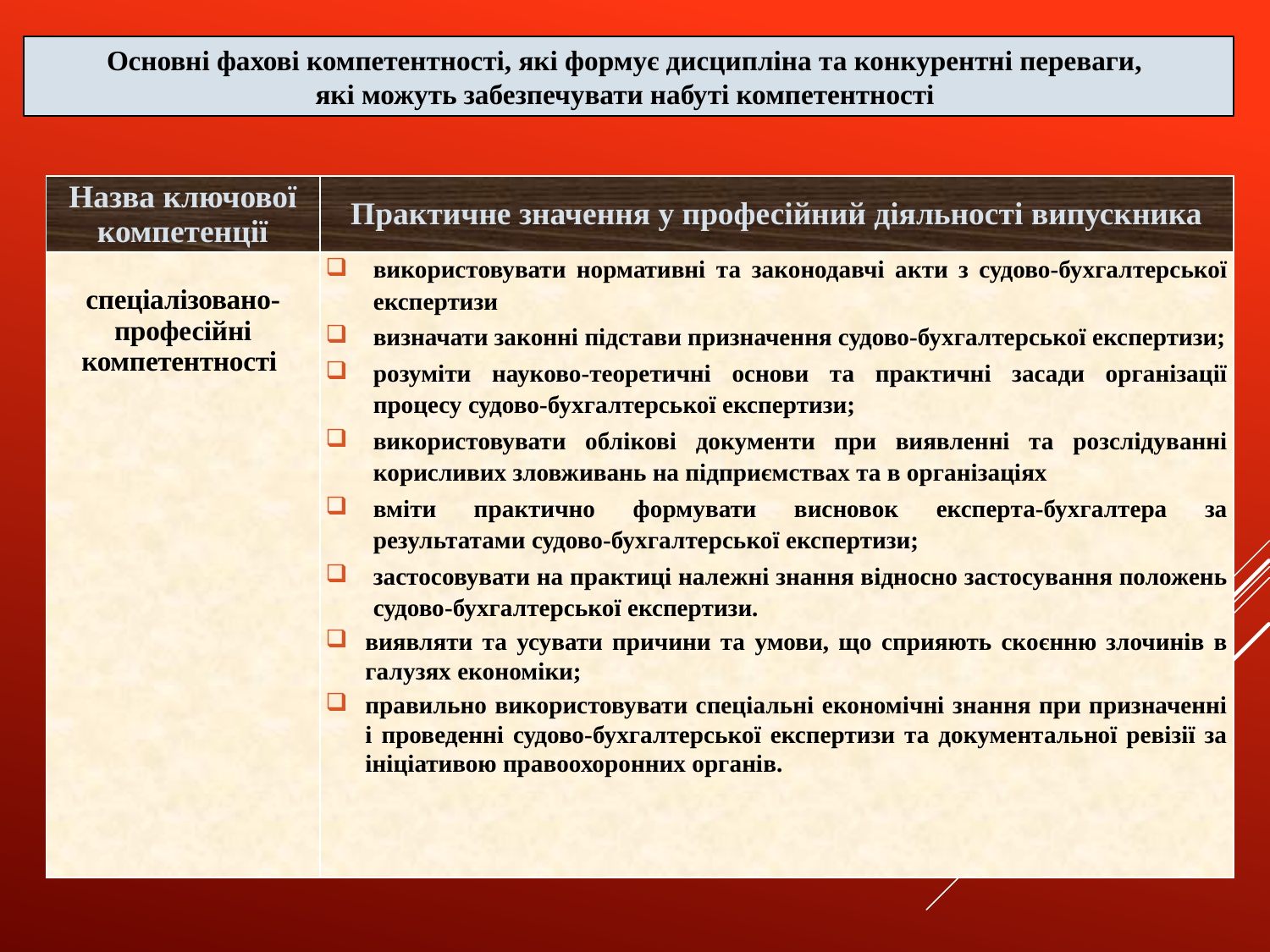

Основні фахові компетентності, які формує дисципліна та конкурентні переваги,
які можуть забезпечувати набуті компетентності
| Назва ключової компетенції | Практичне значення у професійний діяльності випускника |
| --- | --- |
| спеціалізовано-професійні компетентності | використовувати нормативні та законодавчі акти з судово-бухгалтерської експертизи визначати законні підстави призначення судово-бухгалтерської експертизи; розуміти науково-теоретичні основи та практичні засади організації процесу судово-бухгалтерської експертизи; використовувати облікові документи при виявленні та розслідуванні корисливих зловживань на підприємствах та в організаціях вміти практично формувати висновок експерта-бухгалтера за результатами судово-бухгалтерської експертизи; застосовувати на практиці належні знання відносно застосування положень судово-бухгалтерської експертизи. виявляти та усувати причини та умови, що сприяють скоєнню злочинів в галузях економіки; правильно використовувати спеціальні економічні знання при призначенні і проведенні судово-бухгалтерської експертизи та документальної ревізії за ініціативою правоохоронних органів. |